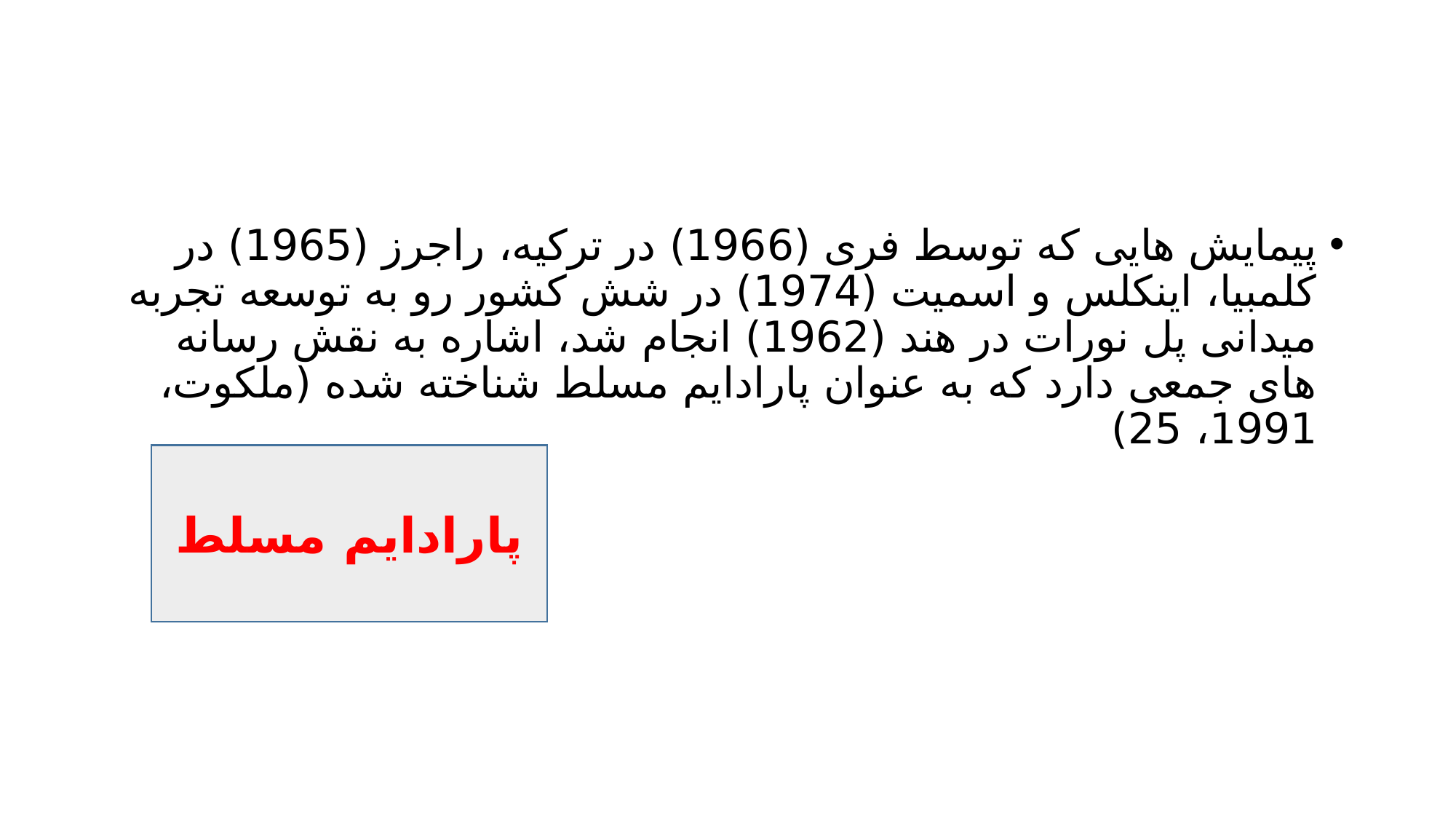

#
پیمایش هایی که توسط فری (1966) در ترکیه، راجرز (1965) در کلمبیا، اینکلس و اسمیت (1974) در شش کشور رو به توسعه تجربه میدانی پل نورات در هند (1962) انجام شد، اشاره به نقش رسانه های جمعی دارد که به عنوان پارادایم مسلط شناخته شده (ملکوت، 1991، 25)

پارادایم مسلط